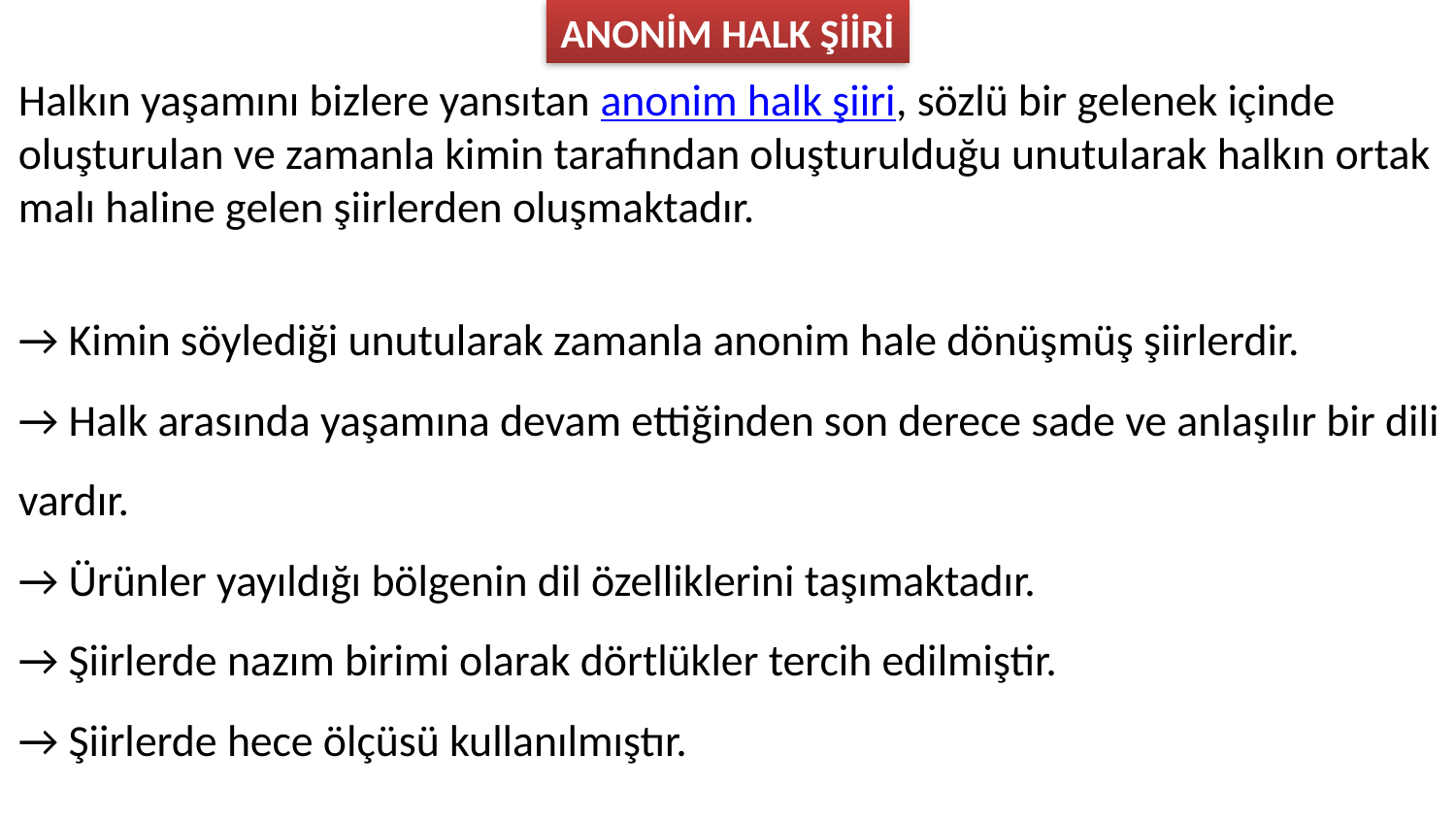

ANONİM HALK ŞİİRİ
Halkın yaşamını bizlere yansıtan anonim halk şiiri, sözlü bir gelenek içinde oluşturulan ve zamanla kimin tarafından oluşturulduğu unutularak halkın ortak malı haline gelen şiirlerden oluşmaktadır.

→ Kimin söylediği unutularak zamanla anonim hale dönüşmüş şiirlerdir.
→ Halk arasında yaşamına devam ettiğinden son derece sade ve anlaşılır bir dili vardır.
→ Ürünler yayıldığı bölgenin dil özelliklerini taşımaktadır.
→ Şiirlerde nazım birimi olarak dörtlükler tercih edilmiştir.
→ Şiirlerde hece ölçüsü kullanılmıştır.